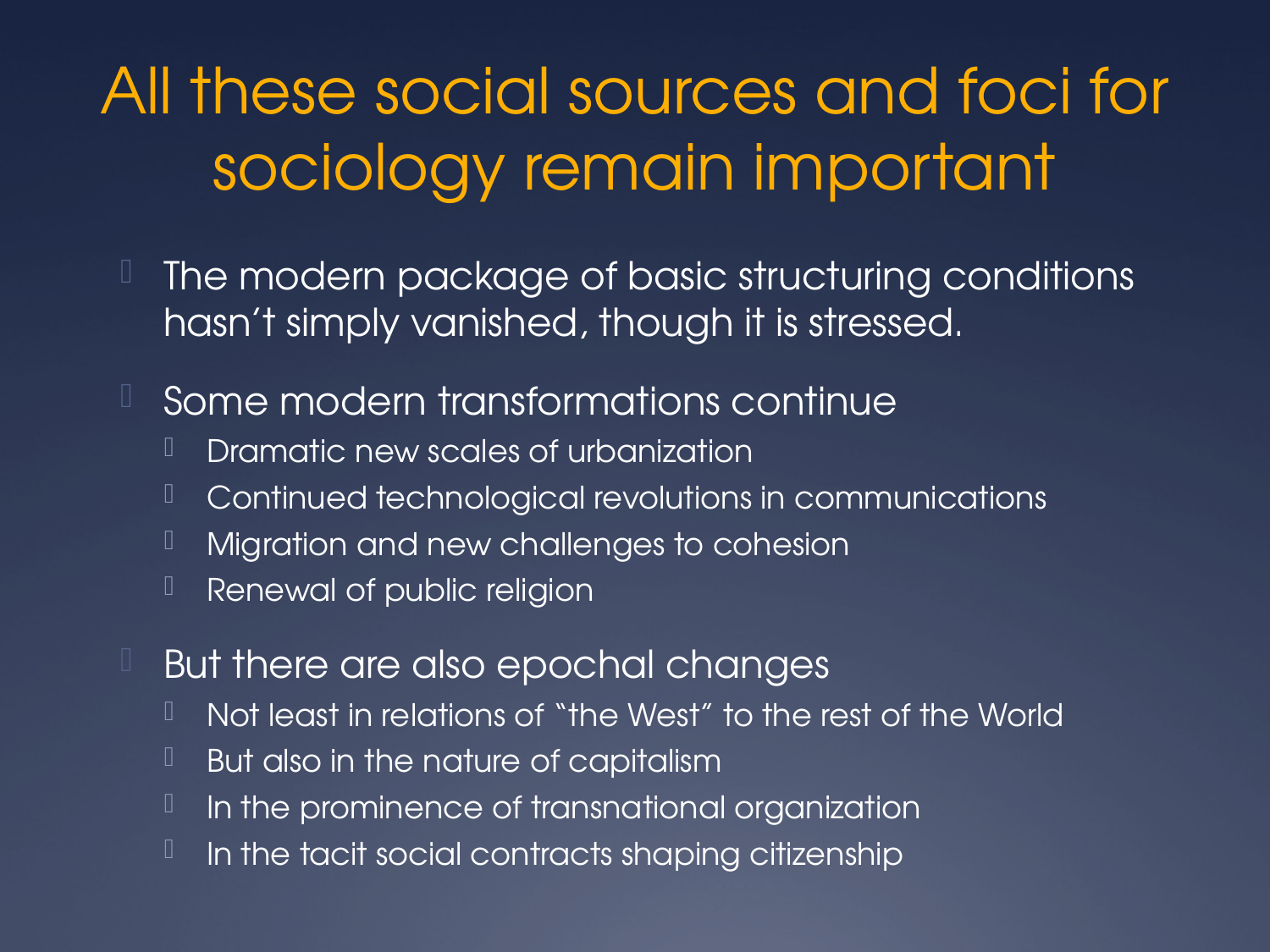

# All these social sources and foci for sociology remain important
The modern package of basic structuring conditions hasn’t simply vanished, though it is stressed.
Some modern transformations continue
Dramatic new scales of urbanization
Continued technological revolutions in communications
Migration and new challenges to cohesion
Renewal of public religion
But there are also epochal changes
Not least in relations of “the West” to the rest of the World
But also in the nature of capitalism
In the prominence of transnational organization
In the tacit social contracts shaping citizenship